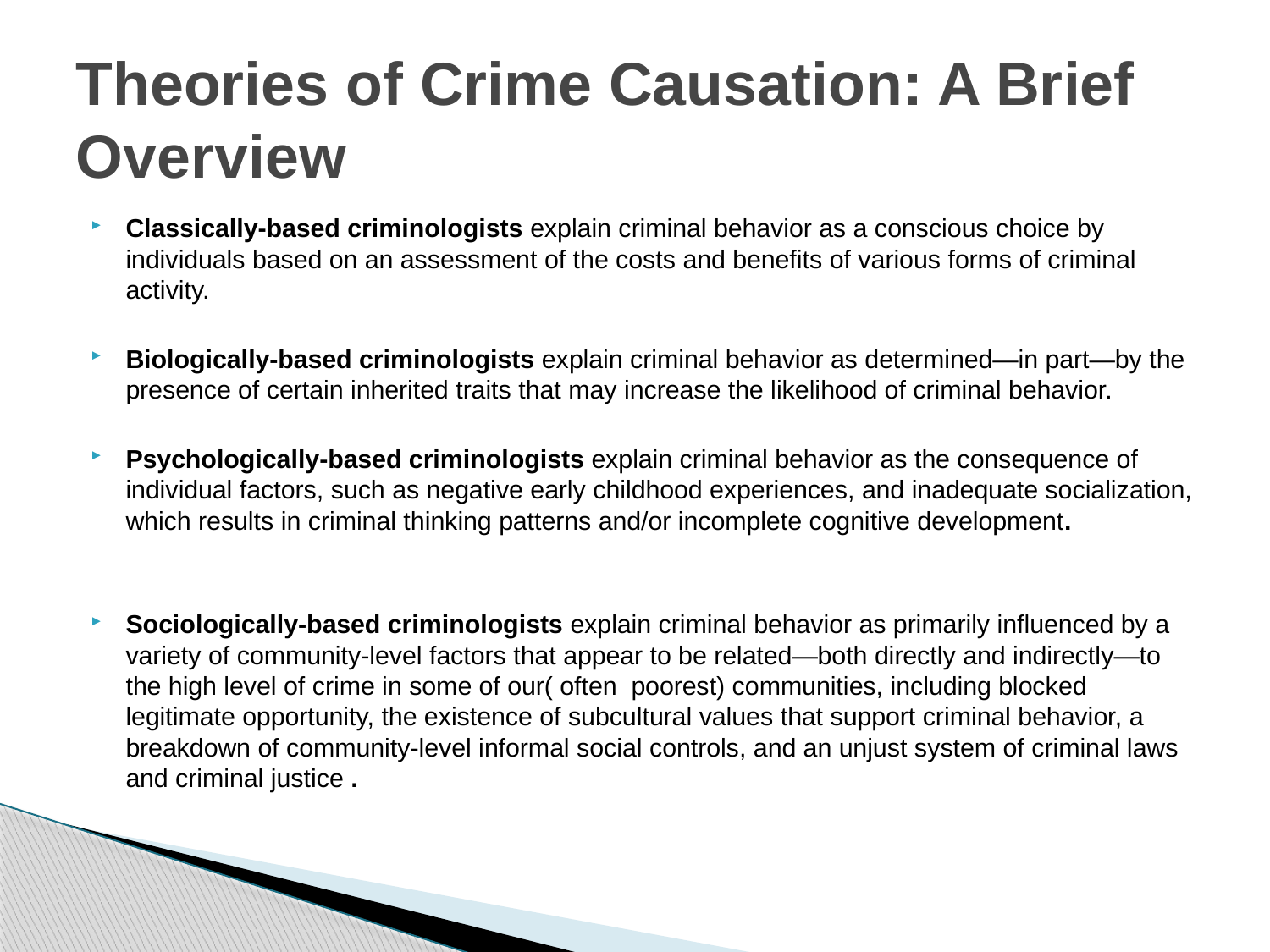

# Theories of Crime Causation: A Brief Overview
Classically-based criminologists explain criminal behavior as a conscious choice by individuals based on an assessment of the costs and benefits of various forms of criminal activity.

Biologically-based criminologists explain criminal behavior as determined—in part—by the presence of certain inherited traits that may increase the likelihood of criminal behavior.

Psychologically-based criminologists explain criminal behavior as the consequence of individual factors, such as negative early childhood experiences, and inadequate socialization, which results in criminal thinking patterns and/or incomplete cognitive development.

Sociologically-based criminologists explain criminal behavior as primarily influenced by a variety of community-level factors that appear to be related—both directly and indirectly—to the high level of crime in some of our( often  poorest) communities, including blocked legitimate opportunity, the existence of subcultural values that support criminal behavior, a breakdown of community-level informal social controls, and an unjust system of criminal laws and criminal justice .